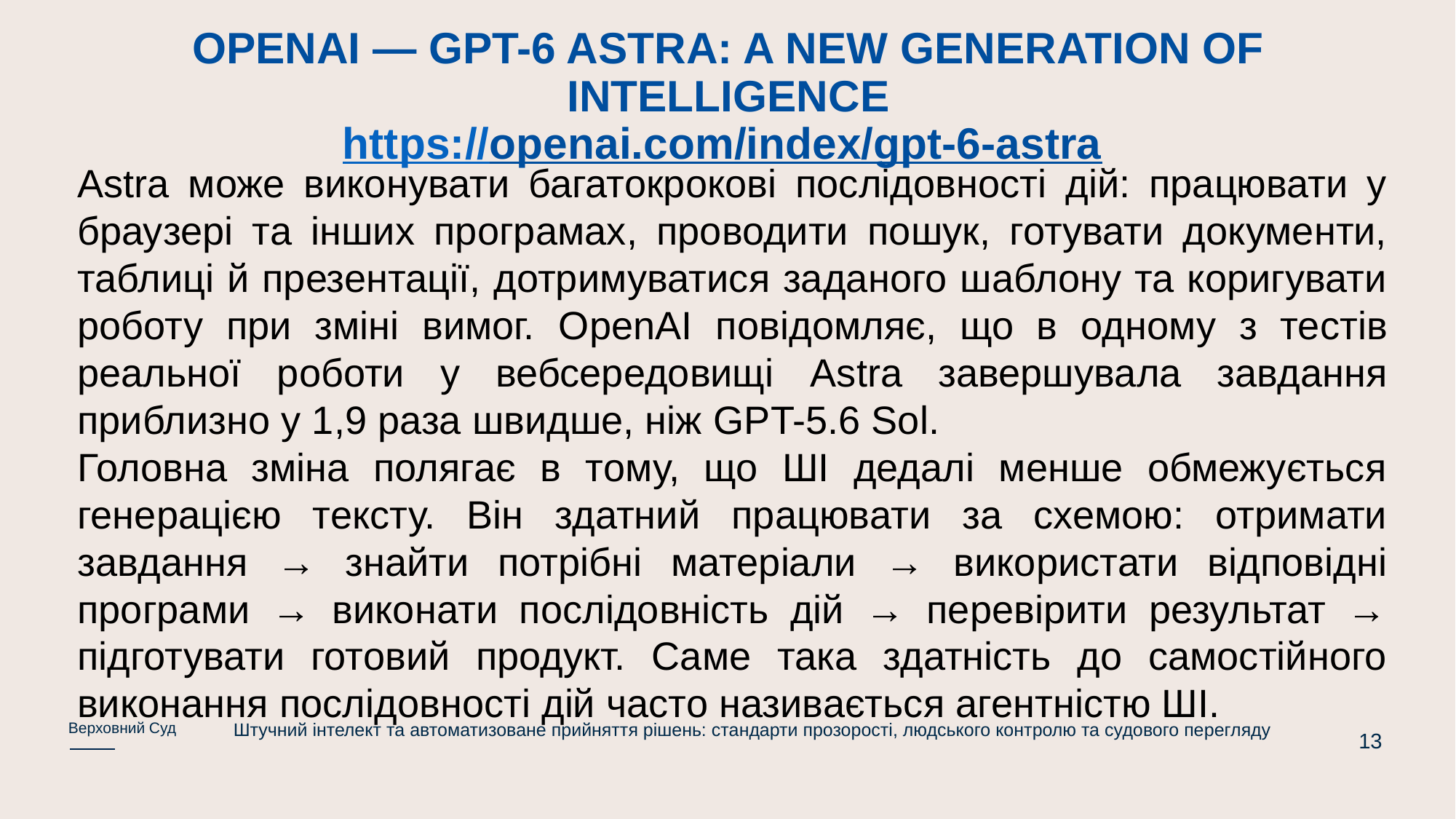

# OPENAI — GPT-6 ASTRA: A NEW GENERATION OF INTELLIGENCE https://openai.com/index/gpt-6-astra
Astra може виконувати багатокрокові послідовності дій: працювати у браузері та інших програмах, проводити пошук, готувати документи, таблиці й презентації, дотримуватися заданого шаблону та коригувати роботу при зміні вимог. OpenAI повідомляє, що в одному з тестів реальної роботи у вебсередовищі Astra завершувала завдання приблизно у 1,9 раза швидше, ніж GPT-5.6 Sol.
Головна зміна полягає в тому, що ШІ дедалі менше обмежується генерацією тексту. Він здатний працювати за схемою: отримати завдання → знайти потрібні матеріали → використати відповідні програми → виконати послідовність дій → перевірити результат → підготувати готовий продукт. Саме така здатність до самостійного виконання послідовності дій часто називається агентністю ШІ.
Штучний інтелект та автоматизоване прийняття рішень: стандарти прозорості, людського контролю та судового перегляду
Верховний Суд
13